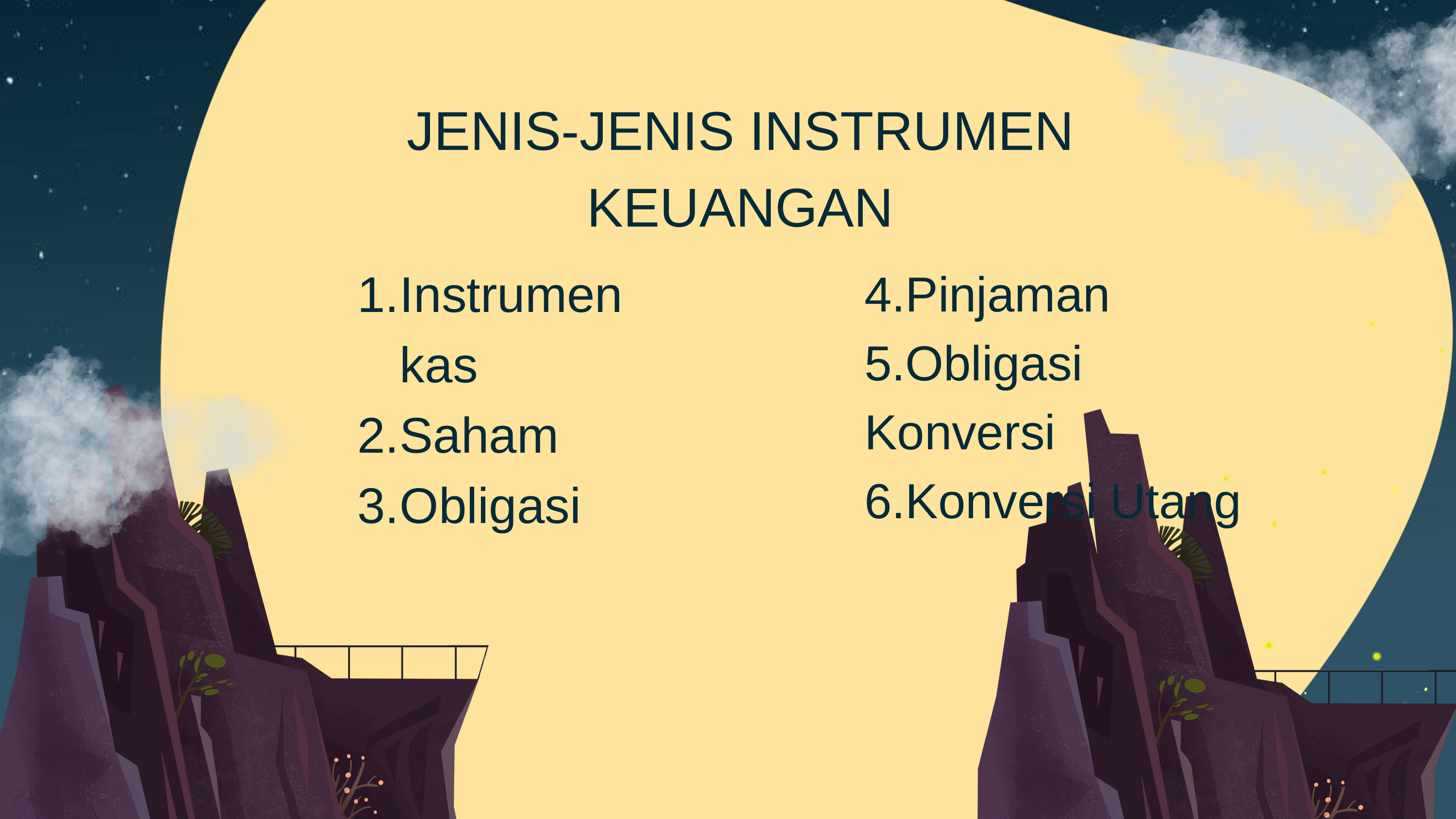

JENIS-JENIS INSTRUMEN KEUANGAN
Instrumen kas
Saham
Obligasi

4.Pinjaman
5.Obligasi Konversi 6.Konversi Utang